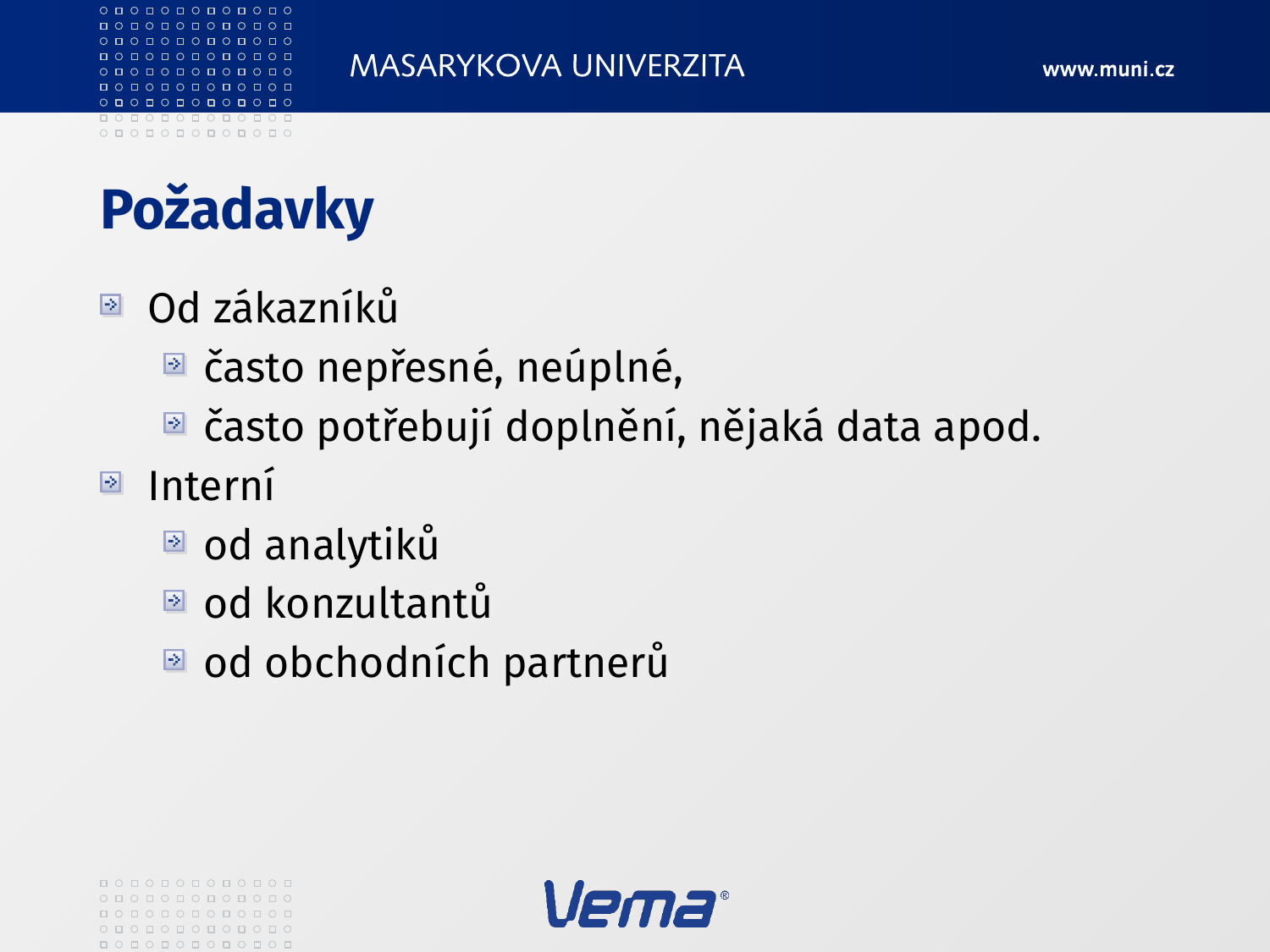

# Požadavky
Od zákazníků
často nepřesné, neúplné,
často potřebují doplnění, nějaká data apod.
Interní
od analytiků
od konzultantů
od obchodních partnerů